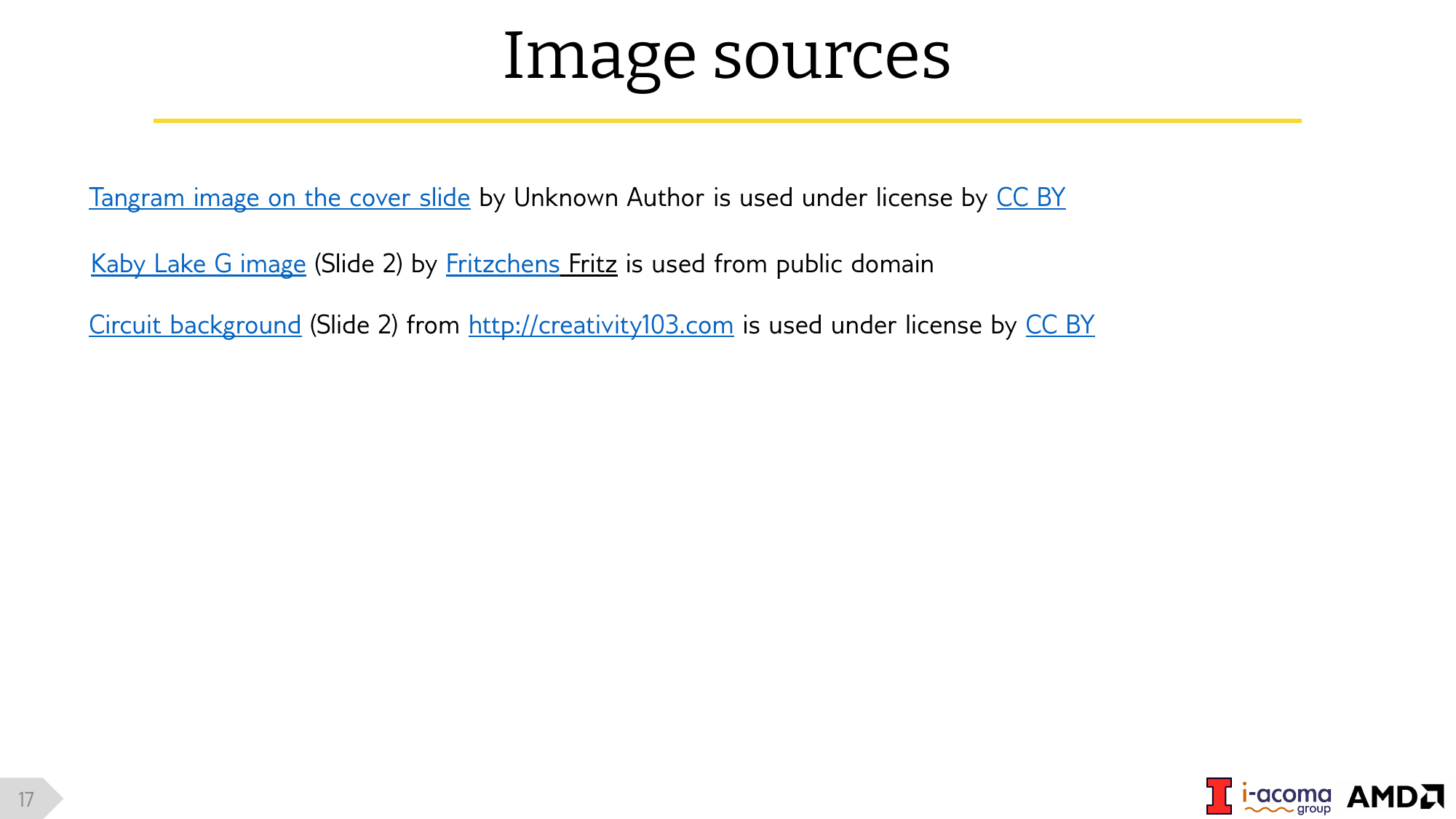

# Image sources
Tangram image on the cover slide by Unknown Author is used under license by CC BY
Kaby Lake G image (Slide 2) by Fritzchens Fritz is used from public domain
Circuit background (Slide 2) from http://creativity103.com is used under license by CC BY
17